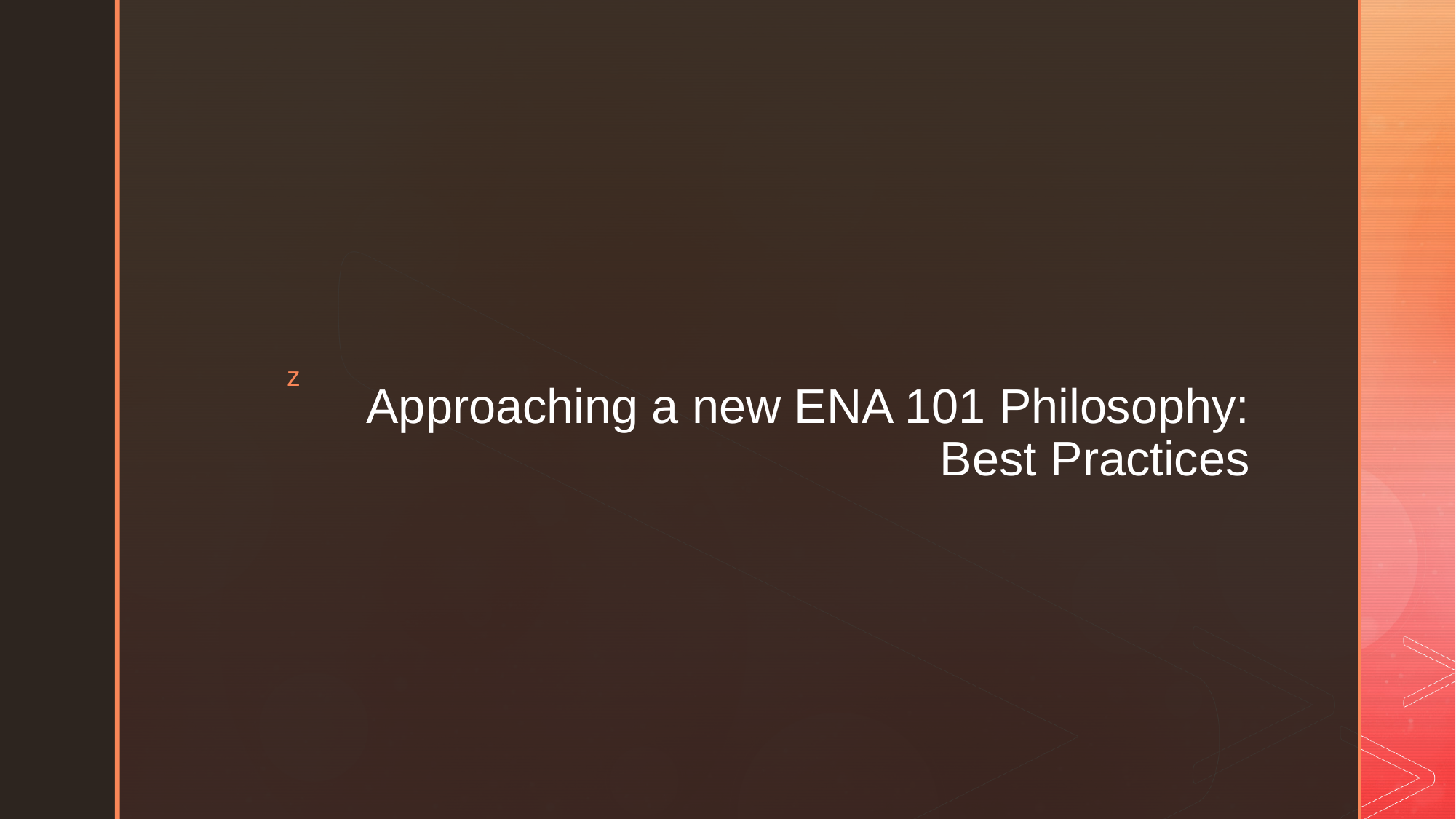

# Approaching a new ENA 101 Philosophy: Best Practices